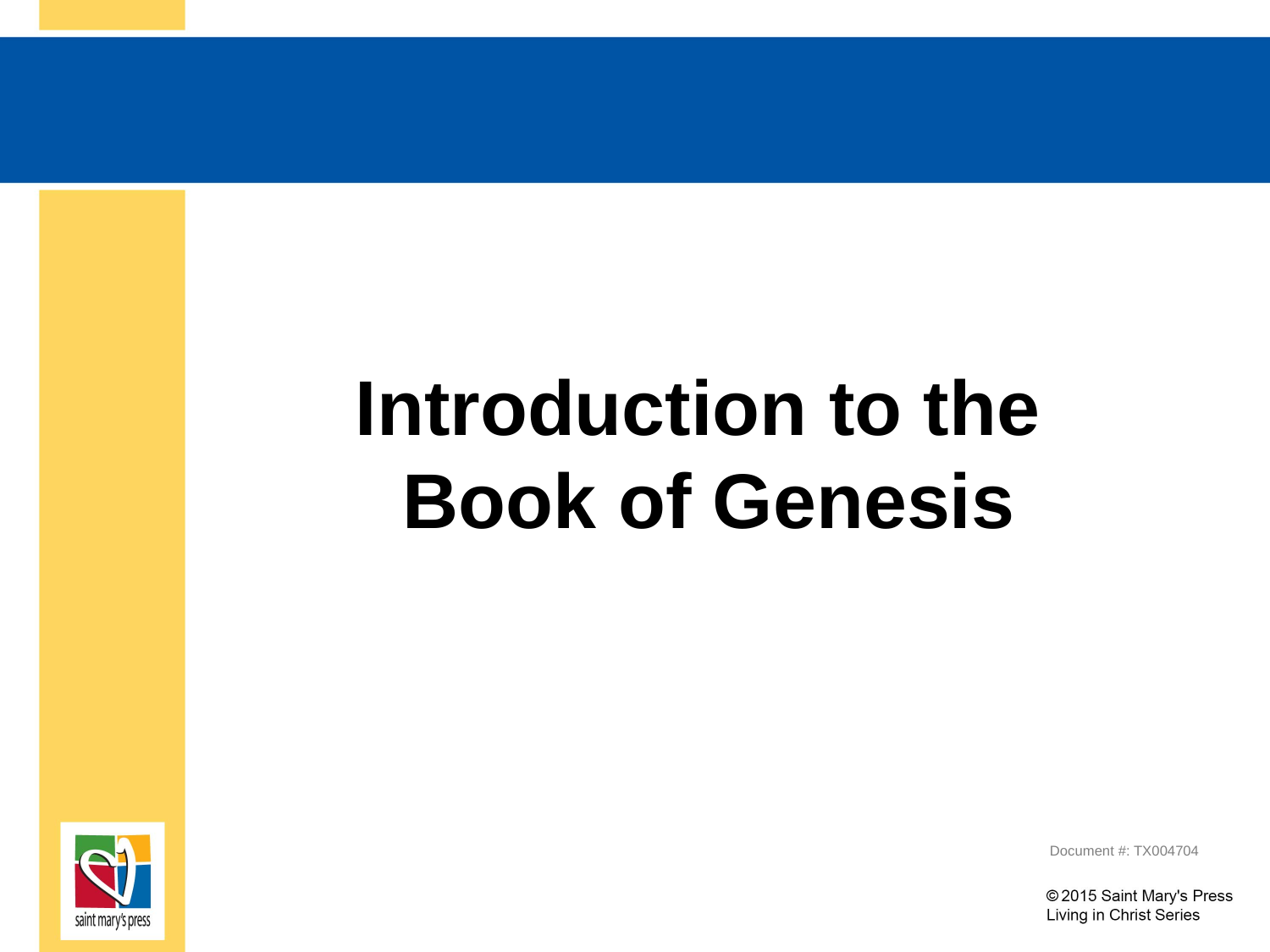

# Introduction to the Book of Genesis
Document #: TX004704